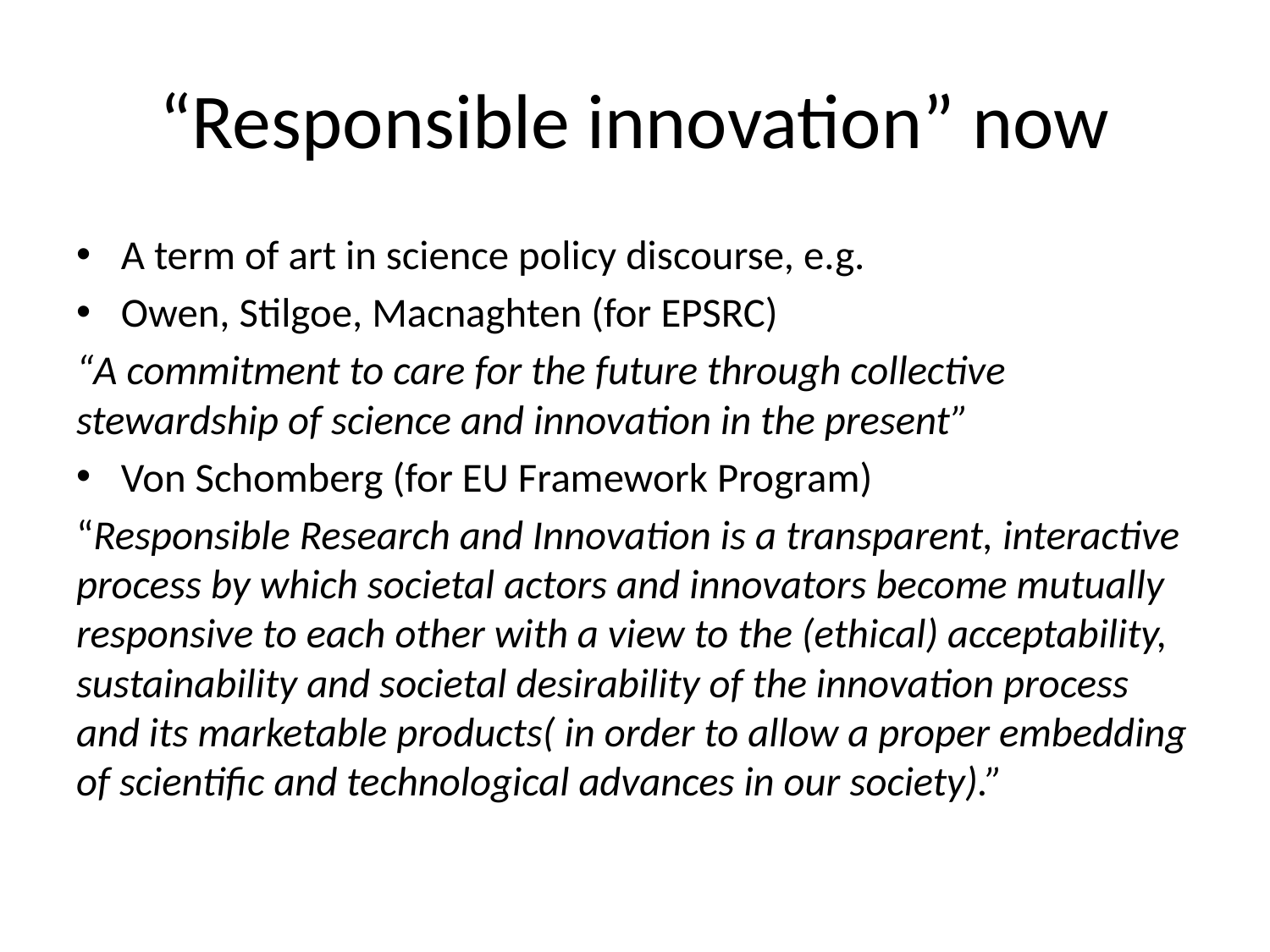

# “Responsible innovation” now
A term of art in science policy discourse, e.g.
Owen, Stilgoe, Macnaghten (for EPSRC)
“A commitment to care for the future through collective stewardship of science and innovation in the present”
Von Schomberg (for EU Framework Program)
“Responsible Research and Innovation is a transparent, interactive process by which societal actors and innovators become mutually responsive to each other with a view to the (ethical) acceptability, sustainability and societal desirability of the innovation process and its marketable products( in order to allow a proper embedding of scientific and technological advances in our society).”